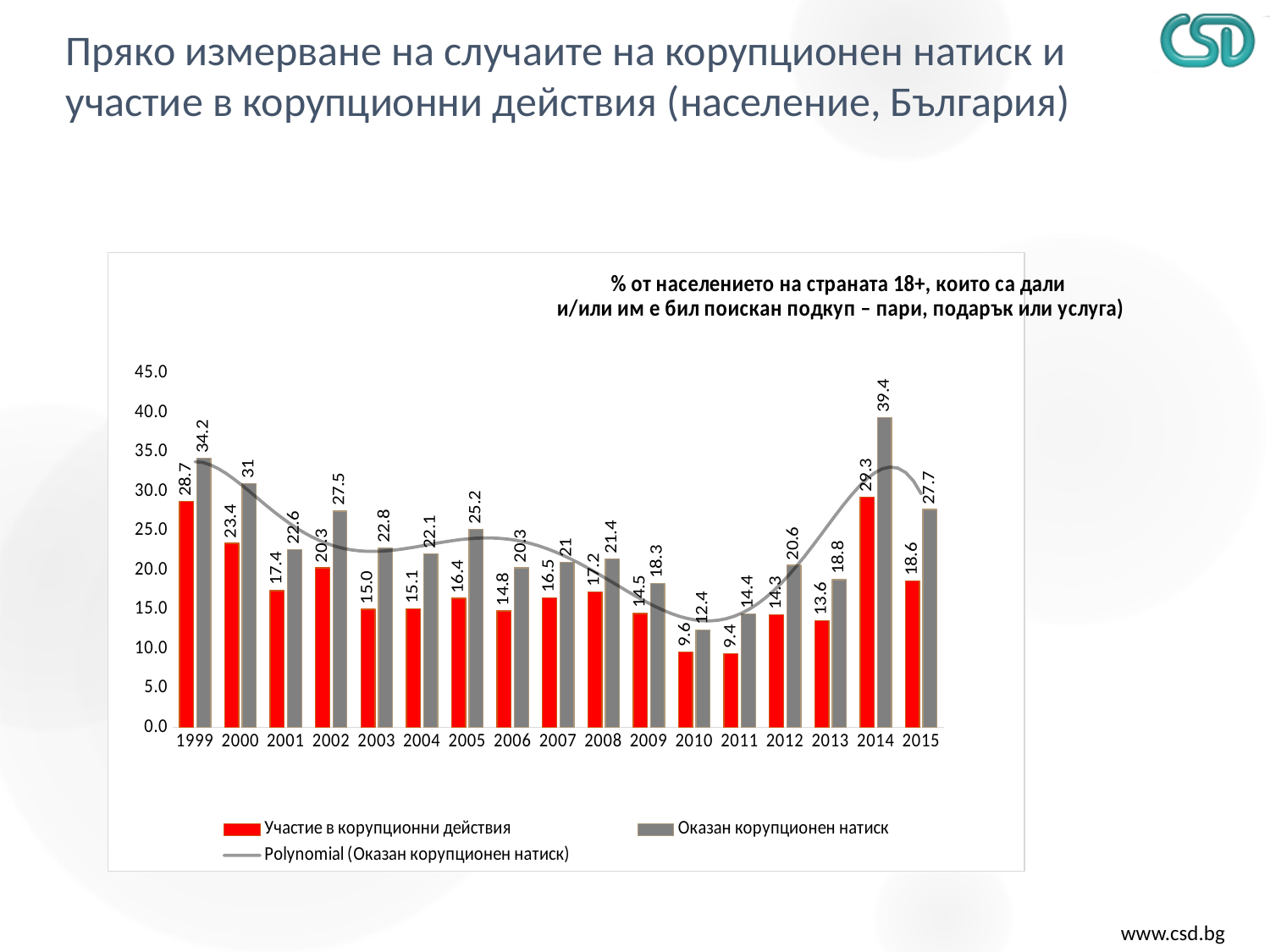

# Пряко измерване на случаите на корупционен натиск и участие в корупционни действия (население, България)

### Chart: % от населението на страната 18+, които са дали
и/или им е бил поискан подкуп – пари, подарък или услуга)

| Category | Участие в корупционни действия | Оказан корупционен натиск |
|---|---|---|
| 1999 | 28.7 | 34.2 |
| 2000 | 23.4 | 31.0 |
| 2001 | 17.4 | 22.6 |
| 2002 | 20.3 | 27.5 |
| 2003 | 15.0 | 22.8 |
| 2004 | 15.1 | 22.1 |
| 2005 | 16.4 | 25.2 |
| 2006 | 14.8 | 20.3 |
| 2007 | 16.5 | 21.0 |
| 2008 | 17.2 | 21.4 |
| 2009 | 14.5 | 18.3 |
| 2010 | 9.6 | 12.4 |
| 2011 | 9.4 | 14.4 |
| 2012 | 14.3 | 20.6 |
| 2013 | 13.6 | 18.8 |
| 2014 | 29.3 | 39.4 |
| 2015 | 18.6 | 27.7 |